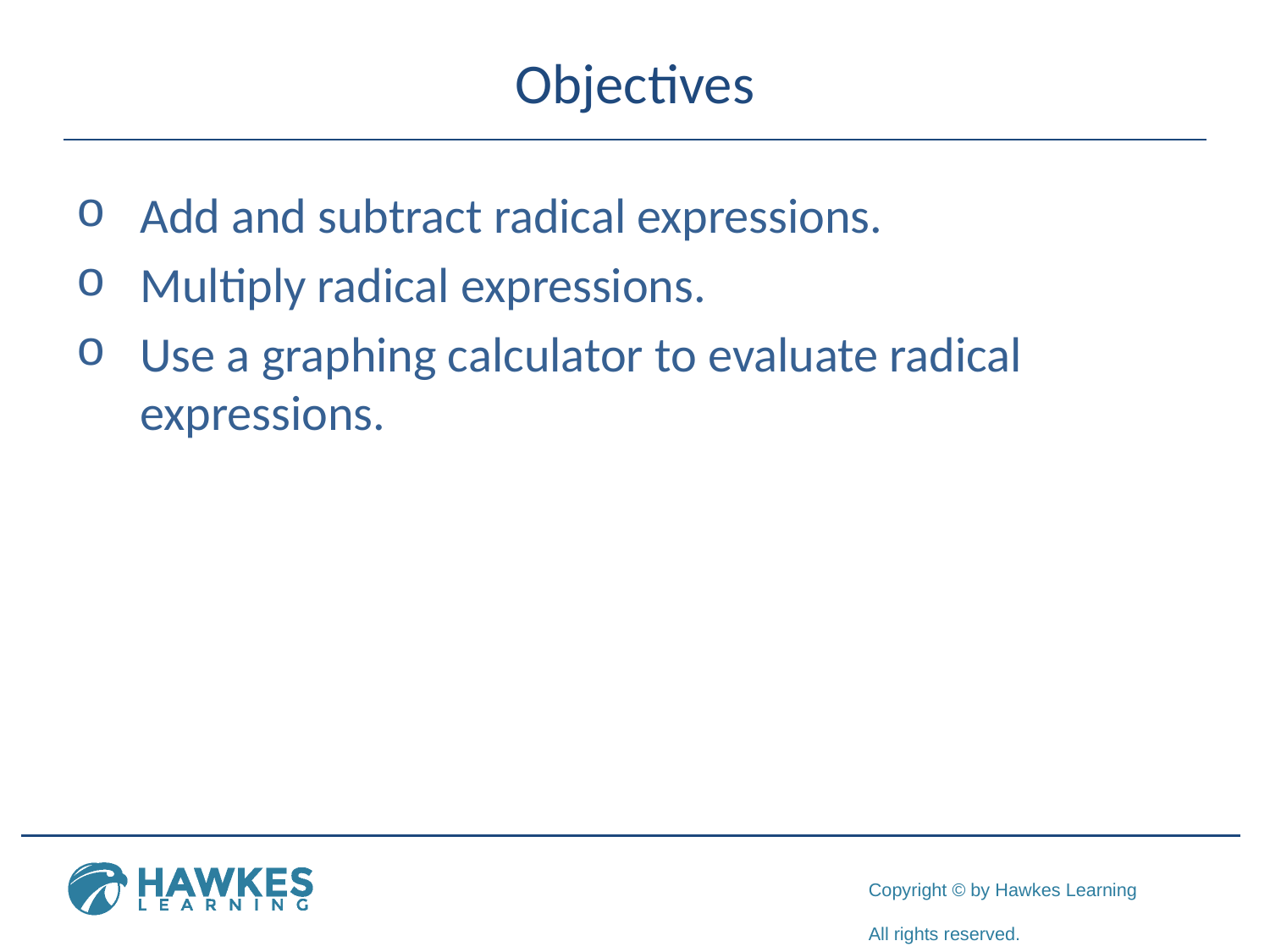

# Objectives
Add and subtract radical expressions.
Multiply radical expressions.
Use a graphing calculator to evaluate radical expressions.